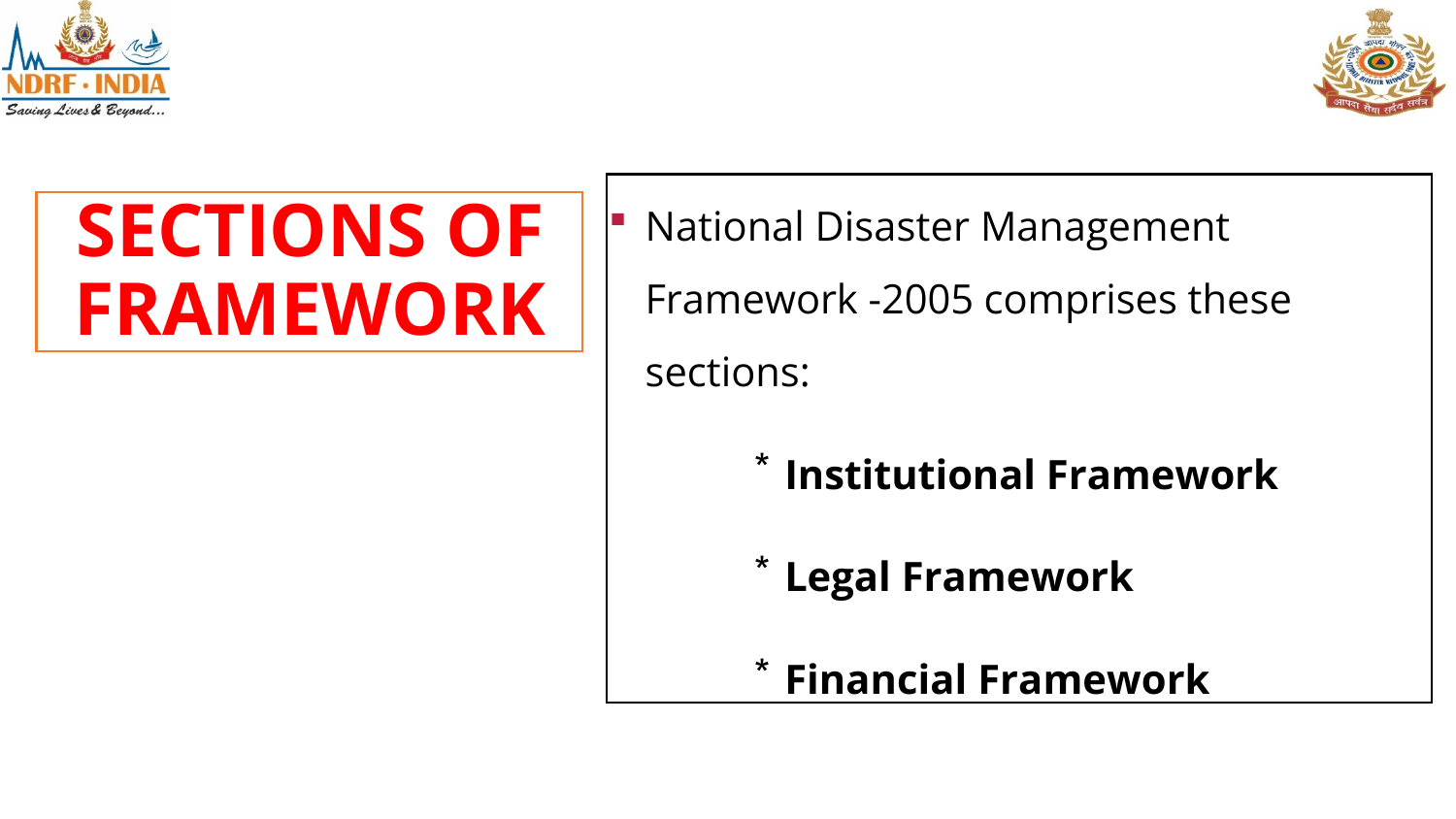

National Disaster Management Framework -2005 comprises these sections:
Institutional Framework
Legal Framework
Financial Framework
# SECTIONS OF FRAMEWORK